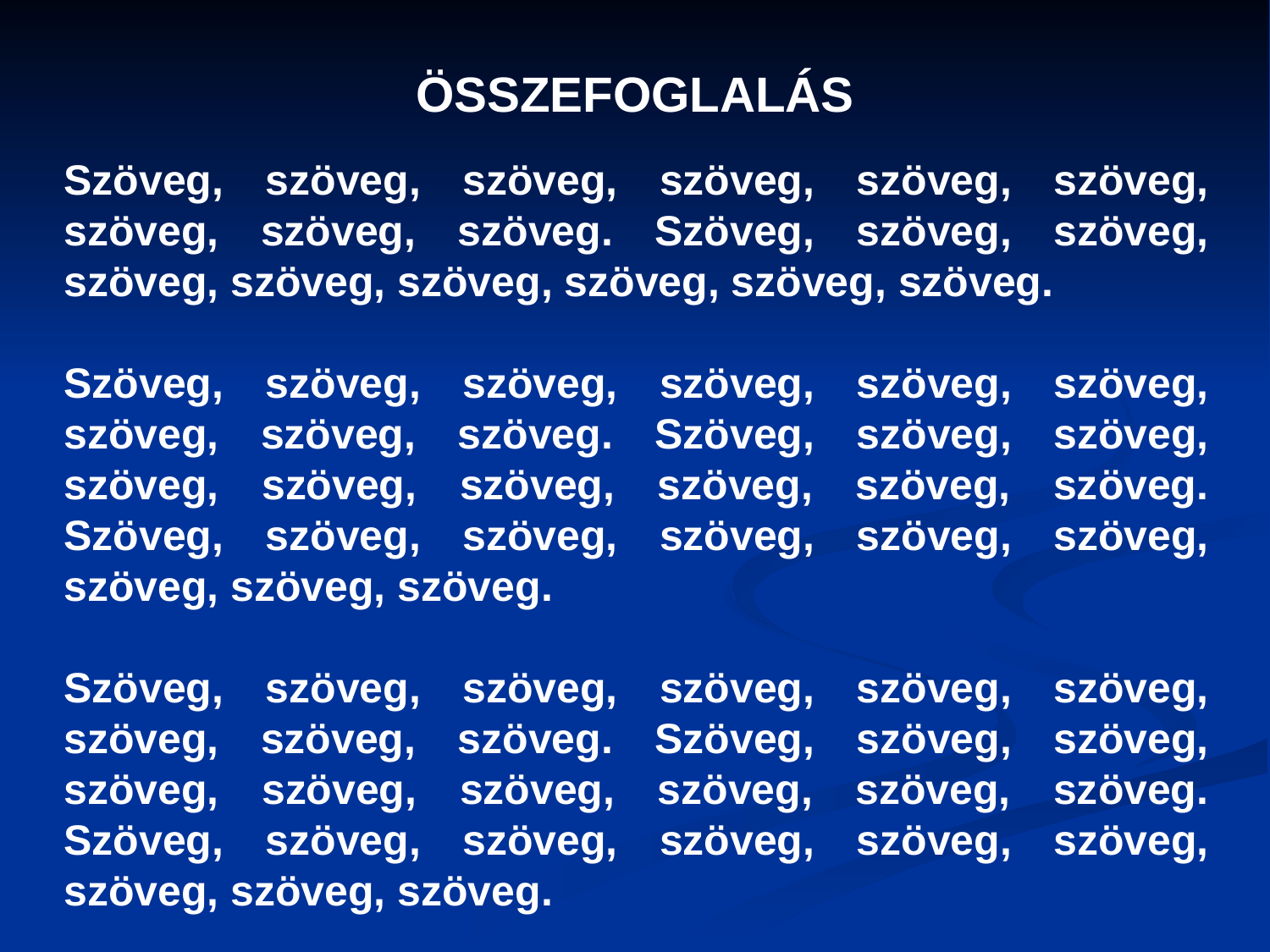

ÖSSZEFOGLALÁS
Szöveg, szöveg, szöveg, szöveg, szöveg, szöveg, szöveg, szöveg, szöveg. Szöveg, szöveg, szöveg, szöveg, szöveg, szöveg, szöveg, szöveg, szöveg.

Szöveg, szöveg, szöveg, szöveg, szöveg, szöveg, szöveg, szöveg, szöveg. Szöveg, szöveg, szöveg, szöveg, szöveg, szöveg, szöveg, szöveg, szöveg. Szöveg, szöveg, szöveg, szöveg, szöveg, szöveg, szöveg, szöveg, szöveg.

Szöveg, szöveg, szöveg, szöveg, szöveg, szöveg, szöveg, szöveg, szöveg. Szöveg, szöveg, szöveg, szöveg, szöveg, szöveg, szöveg, szöveg, szöveg. Szöveg, szöveg, szöveg, szöveg, szöveg, szöveg, szöveg, szöveg, szöveg.